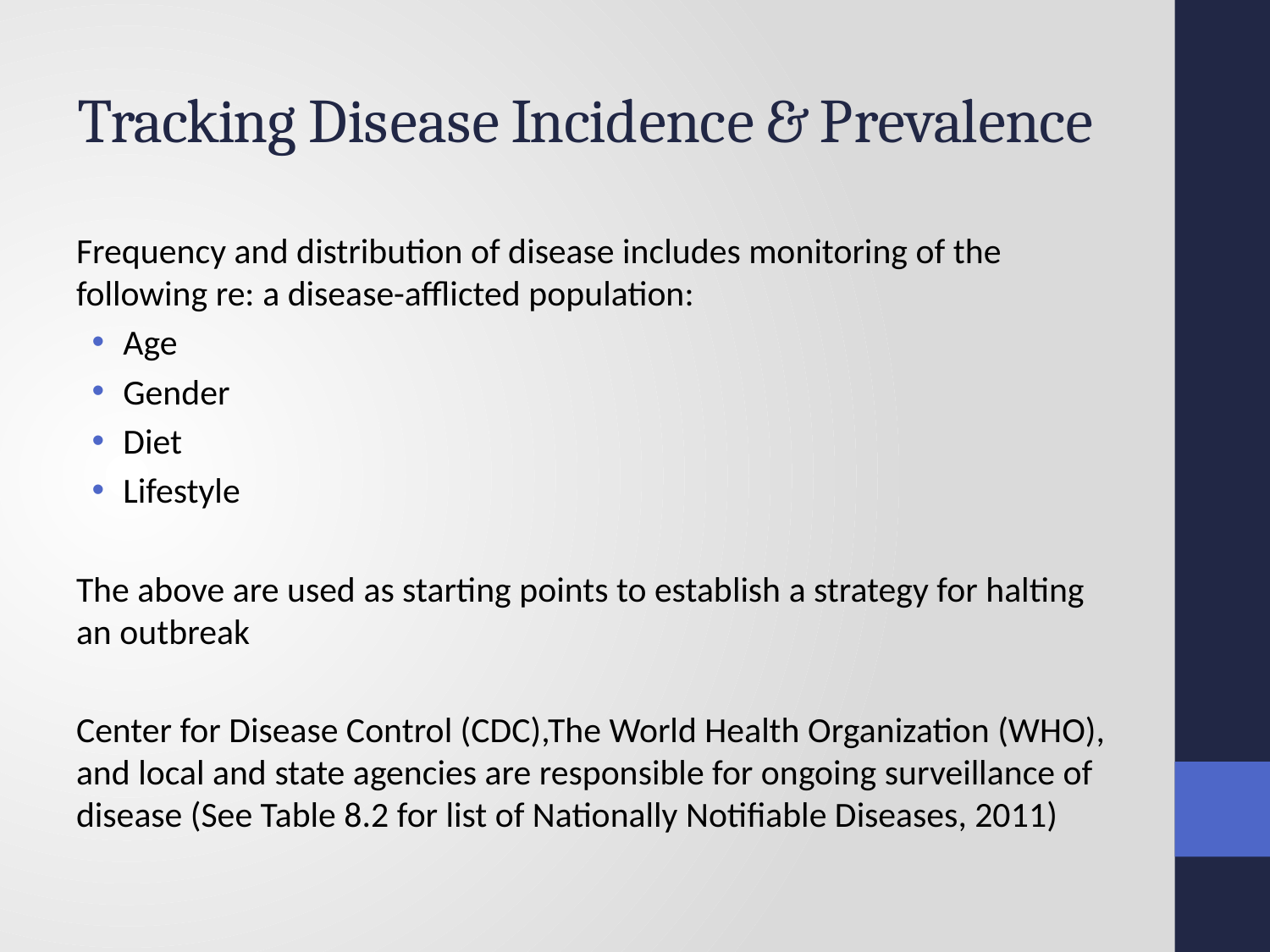

# Tracking Disease Incidence & Prevalence
Frequency and distribution of disease includes monitoring of the following re: a disease-afflicted population:
Age
Gender
Diet
Lifestyle

The above are used as starting points to establish a strategy for halting an outbreak

Center for Disease Control (CDC),The World Health Organization (WHO), and local and state agencies are responsible for ongoing surveillance of disease (See Table 8.2 for list of Nationally Notifiable Diseases, 2011)